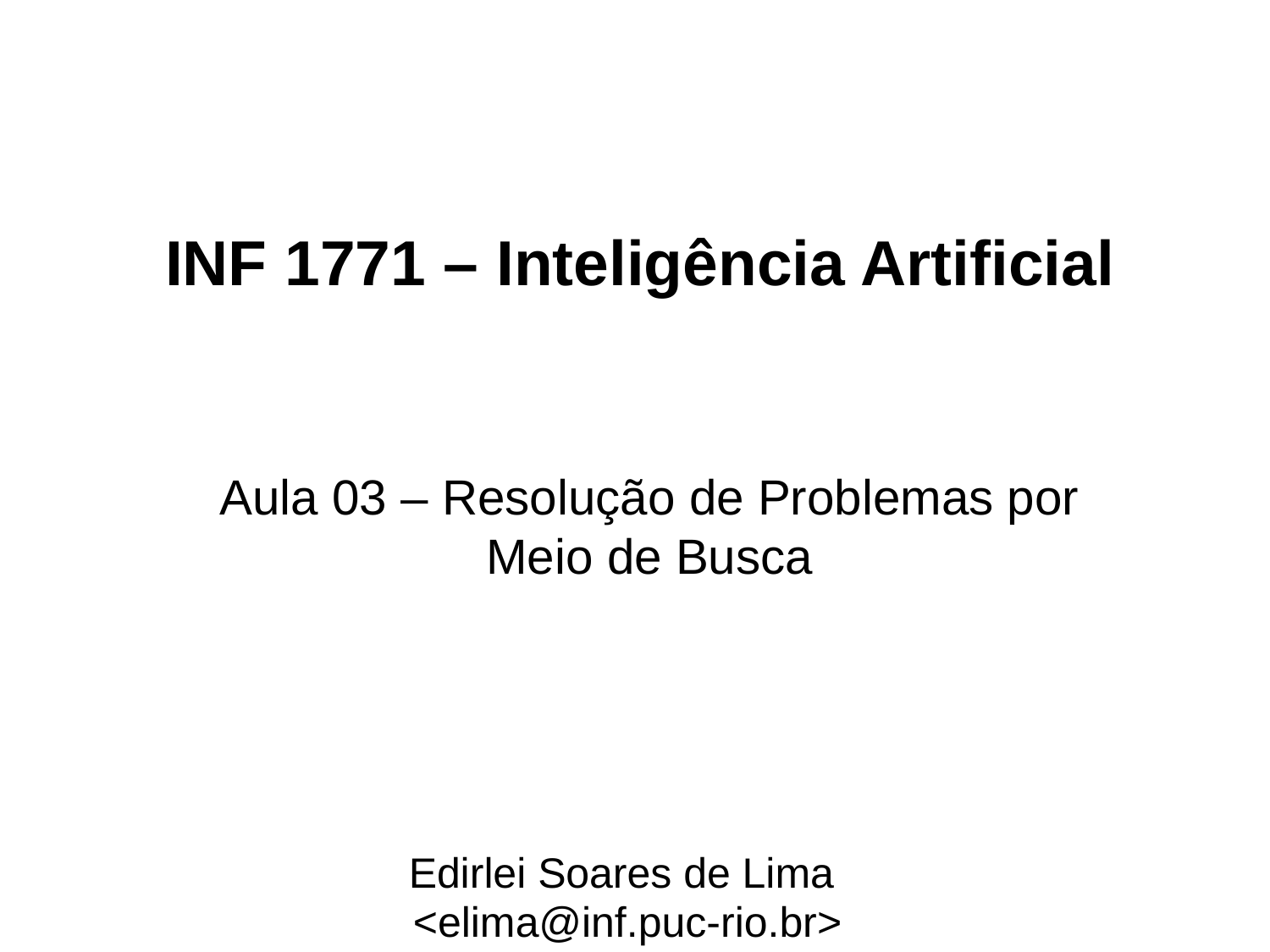

# INF 1771 – Inteligência Artificial
Aula 03 – Resolução de Problemas por Meio de Busca

Edirlei Soares de Lima
<elima@inf.puc-rio.br>